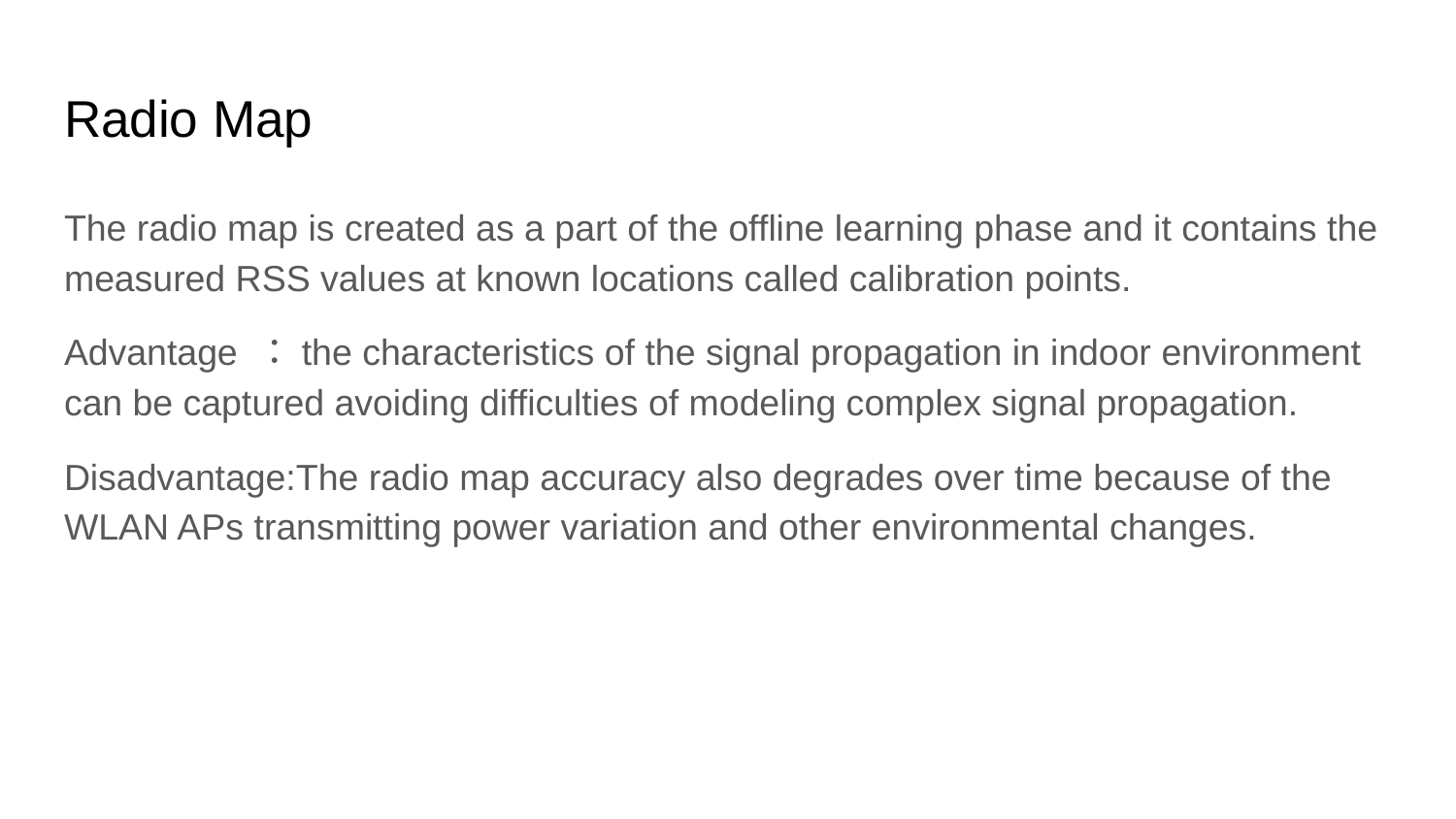

# Radio Map
The radio map is created as a part of the offline learning phase and it contains the measured RSS values at known locations called calibration points.
Advantage ：the characteristics of the signal propagation in indoor environment can be captured avoiding difficulties of modeling complex signal propagation.
Disadvantage:The radio map accuracy also degrades over time because of the WLAN APs transmitting power variation and other environmental changes.